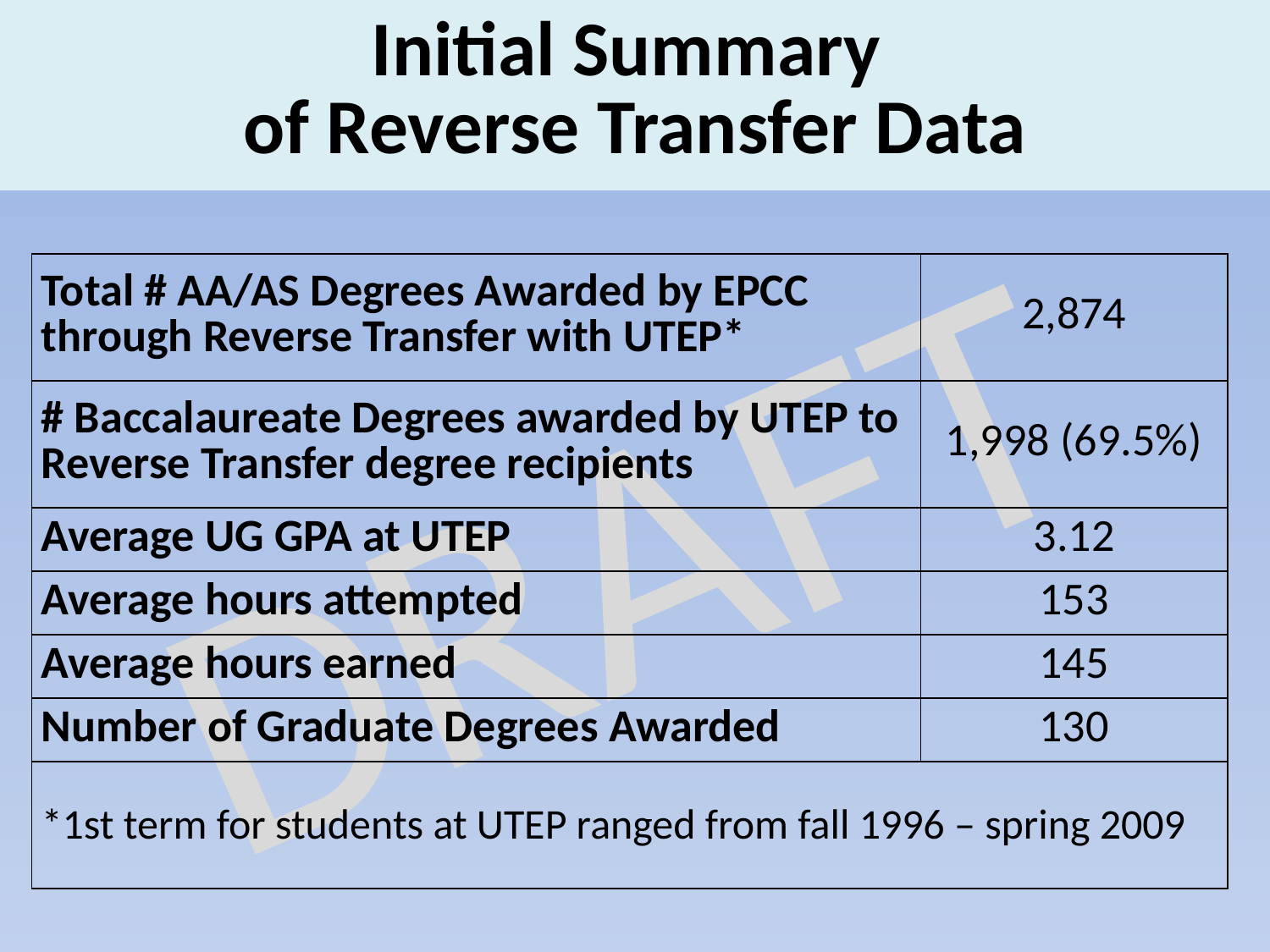

# Initial Summary of Reverse Transfer Data
| Total # AA/AS Degrees Awarded by EPCC through Reverse Transfer with UTEP\* | 2,874 |
| --- | --- |
| # Baccalaureate Degrees awarded by UTEP to Reverse Transfer degree recipients | 1,998 (69.5%) |
| Average UG GPA at UTEP | 3.12 |
| Average hours attempted | 153 |
| Average hours earned | 145 |
| Number of Graduate Degrees Awarded | 130 |
| \*1st term for students at UTEP ranged from fall 1996 – spring 2009 |  |
DRAFT